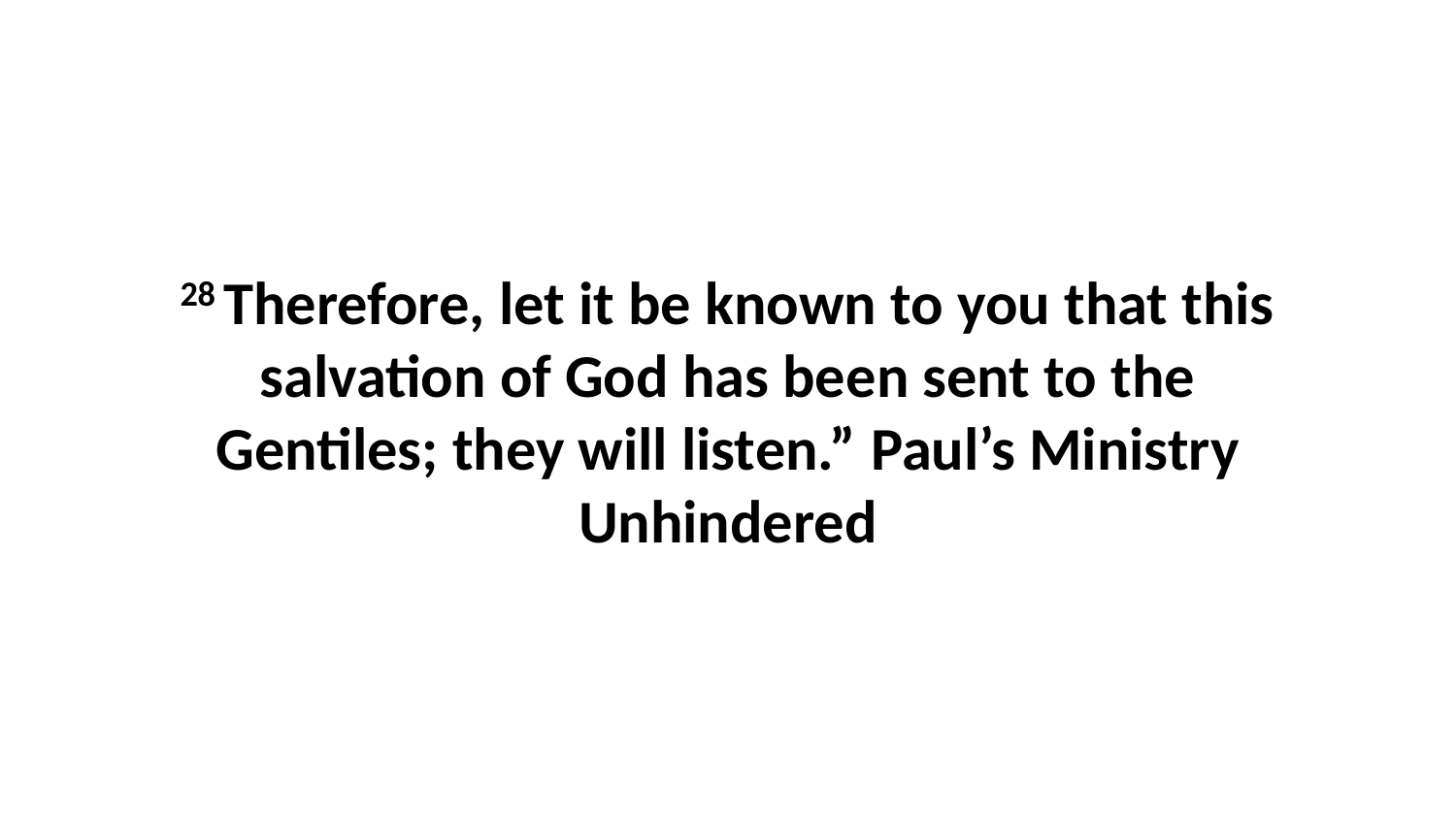

28 Therefore, let it be known to you that this salvation of God has been sent to the Gentiles; they will listen.” Paul’s Ministry Unhindered